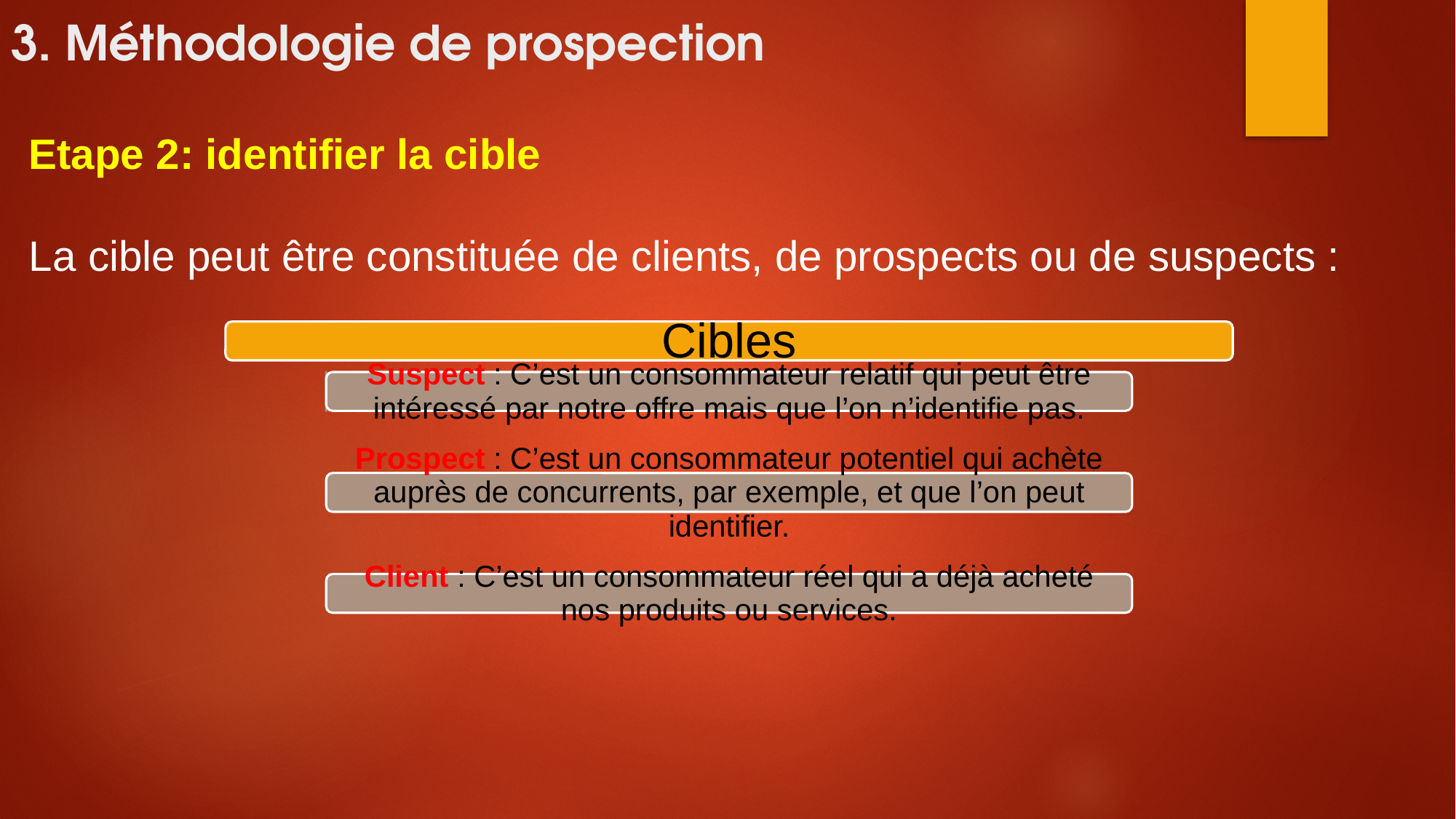

# 3. Méthodologie de prospection
Etape 2: identifier la cible

La cible peut être constituée de clients, de prospects ou de suspects :
Cibles
Prospect : C’est un consommateur potentiel qui achète auprès de concurrents, par exemple, et que l’on peut identifier.
Client : C’est un consommateur réel qui a déjà acheté nos produits ou services.
Suspect : C’est un consommateur relatif qui peut être intéressé par notre offre mais que l’on n’identifie pas.